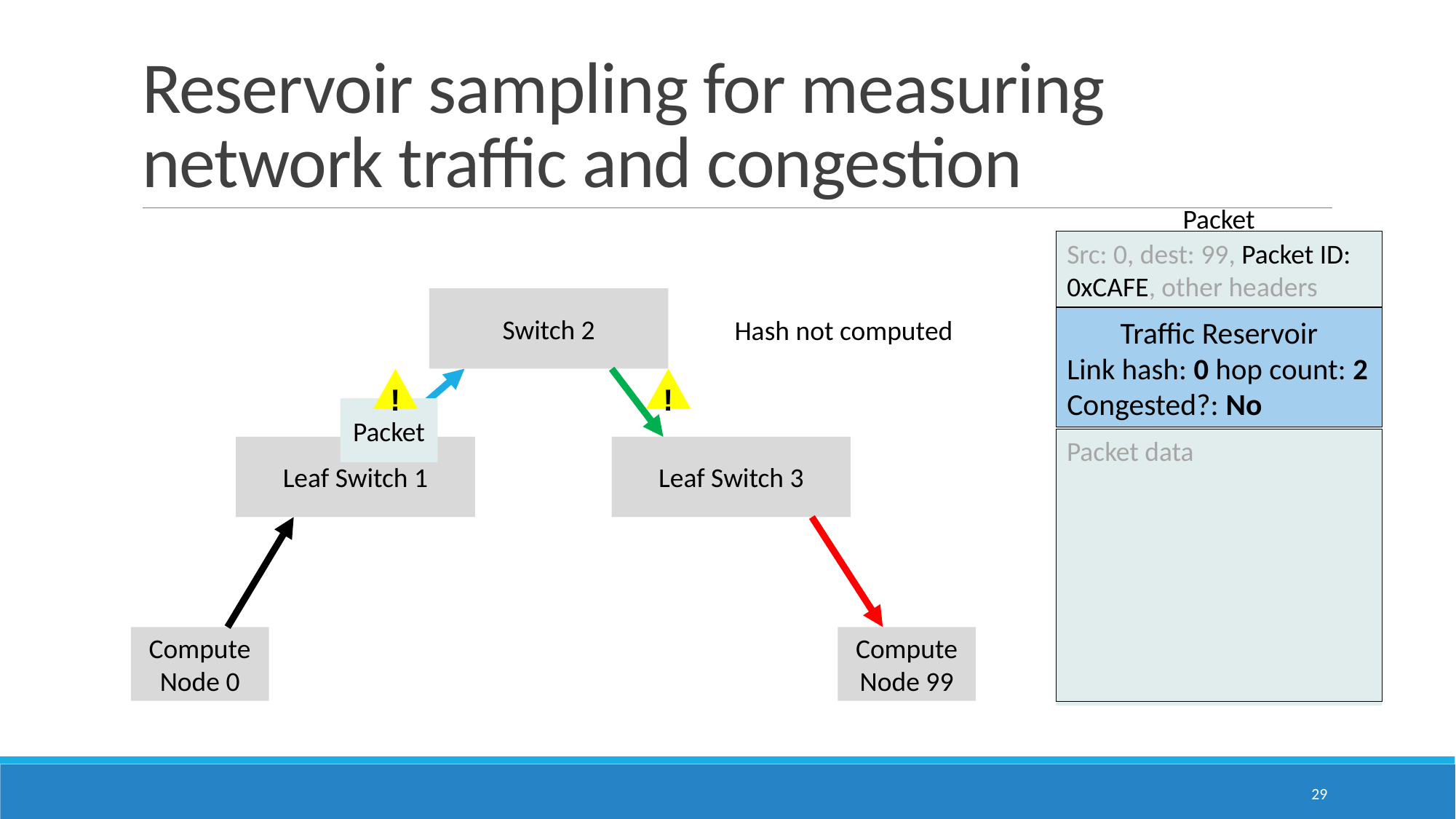

# Reservoir sampling for measuring network traffic and congestion
Packet

Src: 0, dest: 99, Packet ID: 0xCAFE, other headers

Switch 2
Hash not computed
Traffic Reservoir
Link hash: 0 hop count: 2
Congested?: No
!
!
Packet
Packet data

Leaf Switch 1
Leaf Switch 3
Compute Node 99
Compute Node 0
29